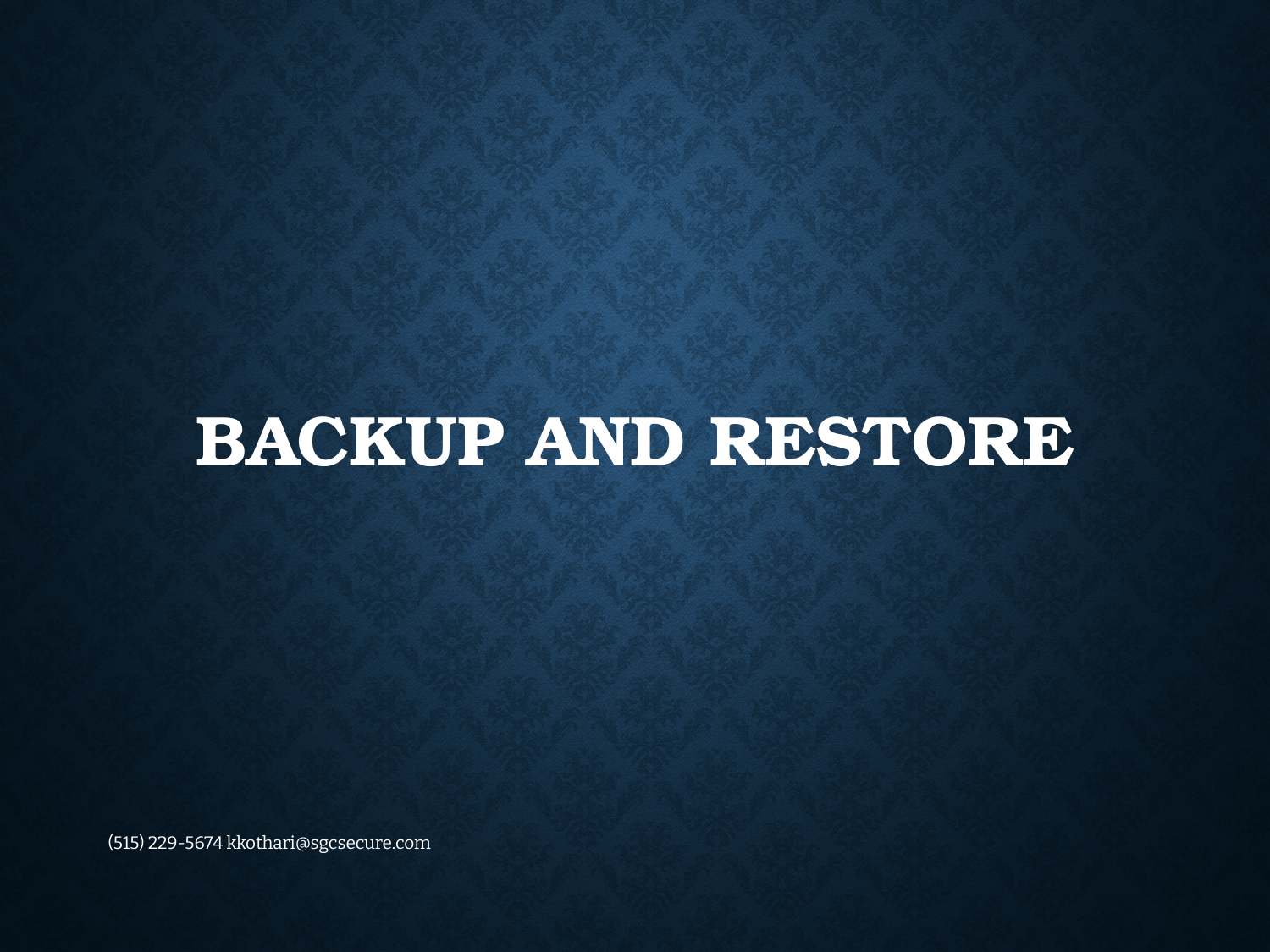

# Backup and Restore
(515) 229-5674 kkothari@sgcsecure.com